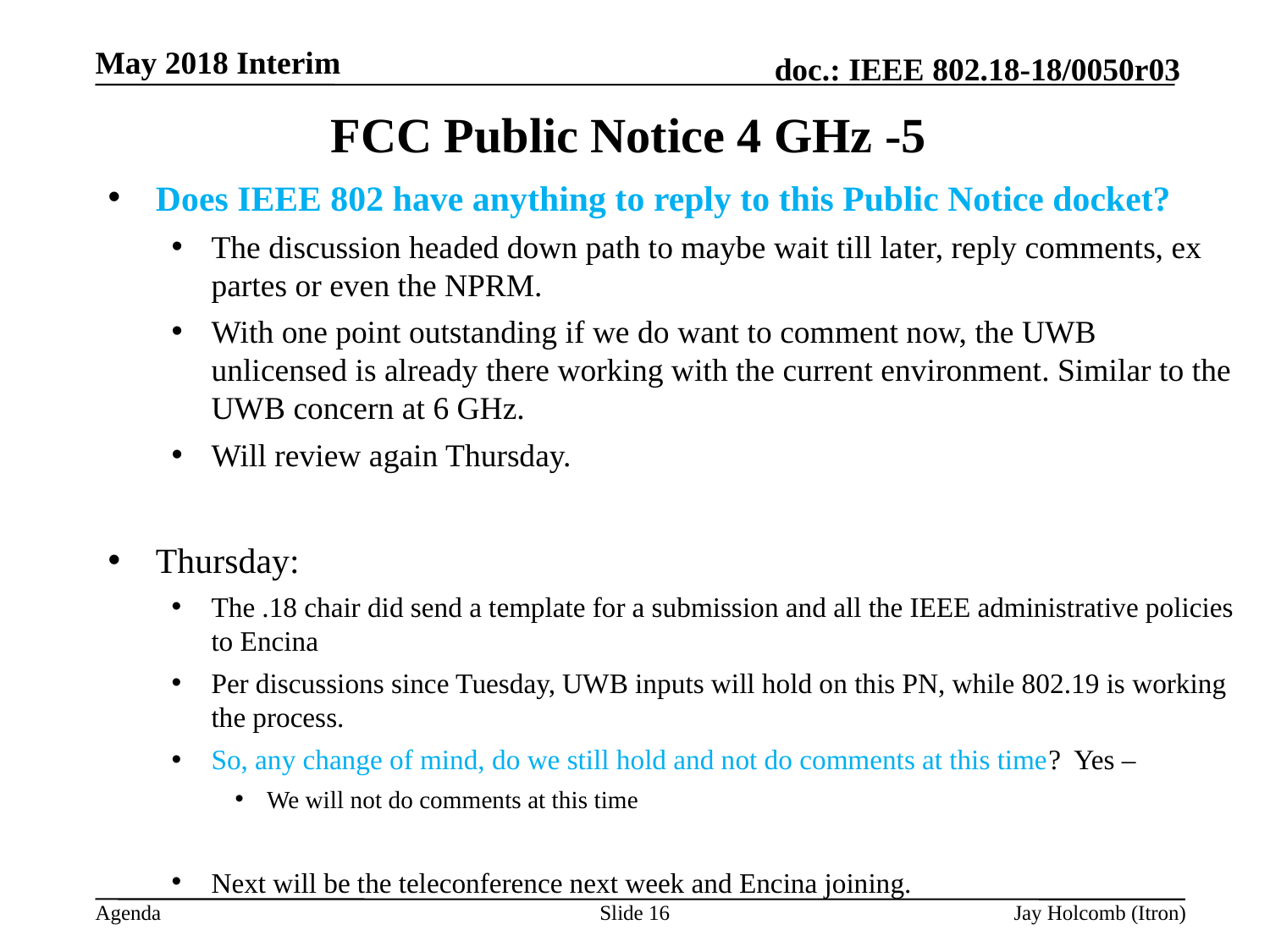

May 2018 Interim
# FCC Public Notice 4 GHz -5
Does IEEE 802 have anything to reply to this Public Notice docket?
The discussion headed down path to maybe wait till later, reply comments, ex partes or even the NPRM.
With one point outstanding if we do want to comment now, the UWB unlicensed is already there working with the current environment. Similar to the UWB concern at 6 GHz.
Will review again Thursday.

Thursday:
The .18 chair did send a template for a submission and all the IEEE administrative policies to Encina
Per discussions since Tuesday, UWB inputs will hold on this PN, while 802.19 is working the process.
So, any change of mind, do we still hold and not do comments at this time?  Yes –
We will not do comments at this time

Next will be the teleconference next week and Encina joining.
Slide 16
Jay Holcomb (Itron)